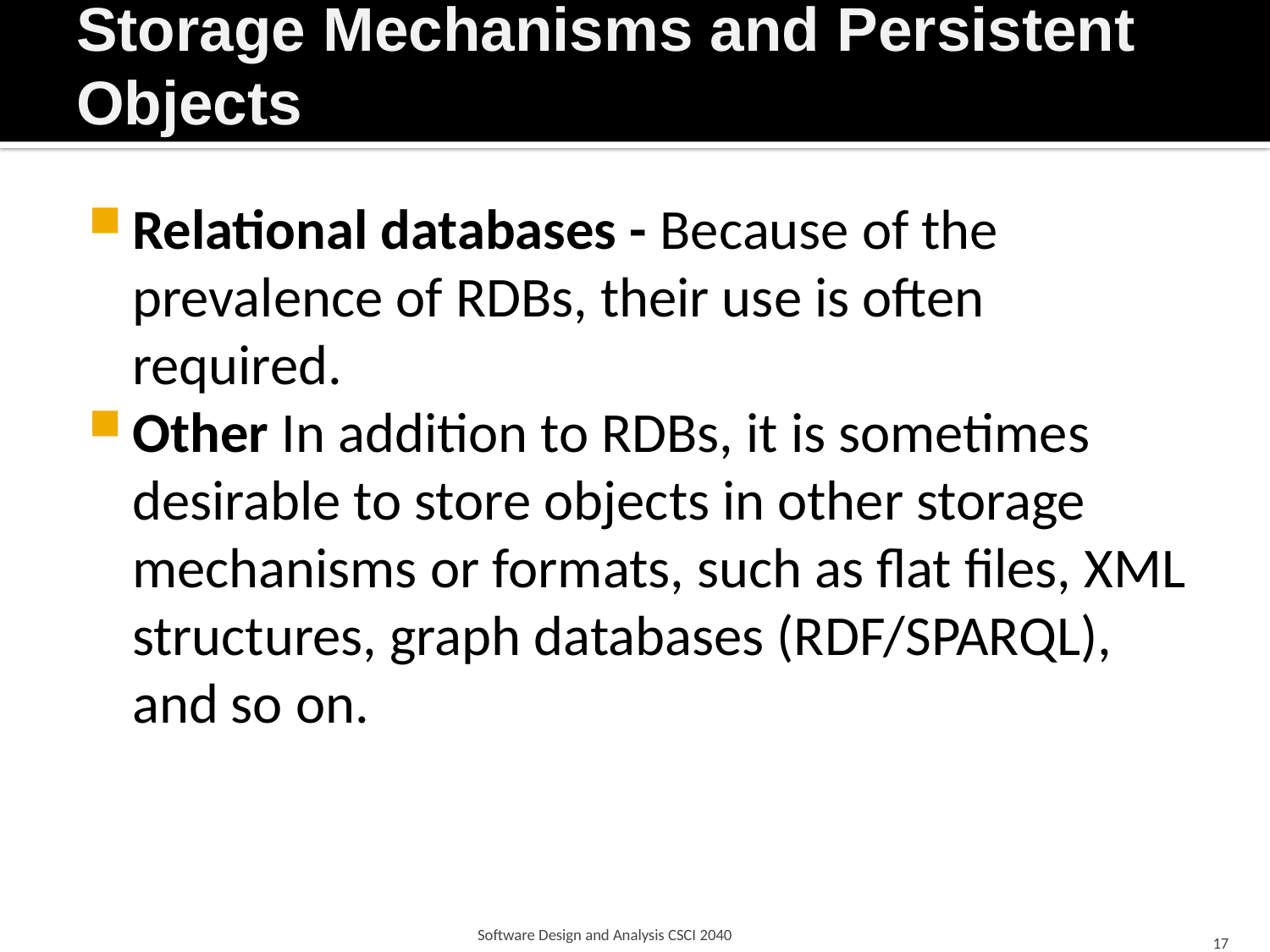

# Storage Mechanisms and Persistent Objects
Relational databases - Because of the prevalence of RDBs, their use is often required.
Other In addition to RDBs, it is sometimes desirable to store objects in other storage mechanisms or formats, such as flat files, XML structures, graph databases (RDF/SPARQL), and so on.
Software Design and Analysis CSCI 2040
17